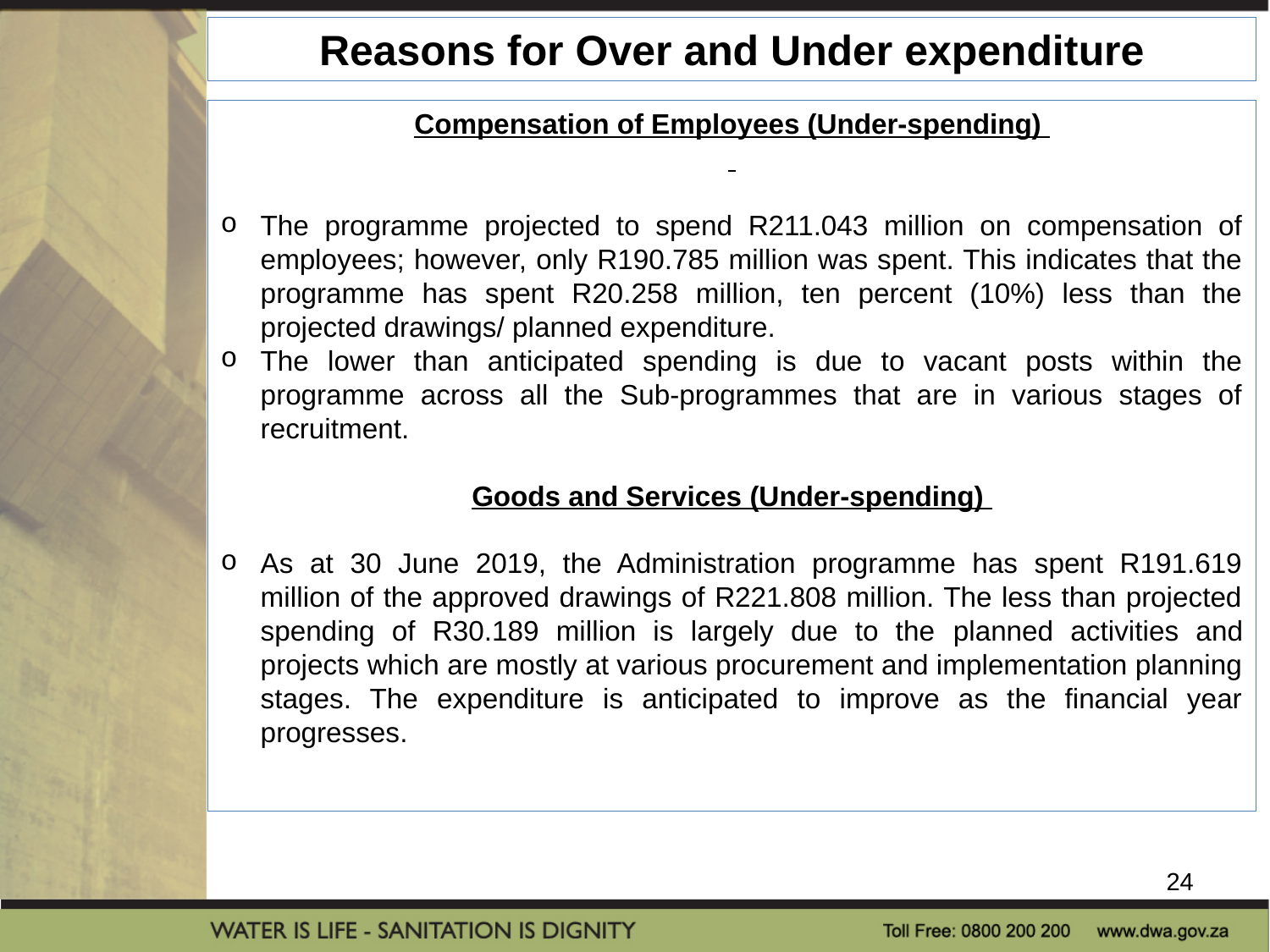

Reasons for Over and Under expenditure
Compensation of Employees (Under-spending)

The programme projected to spend R211.043 million on compensation of employees; however, only R190.785 million was spent. This indicates that the programme has spent R20.258 million, ten percent (10%) less than the projected drawings/ planned expenditure.
The lower than anticipated spending is due to vacant posts within the programme across all the Sub-programmes that are in various stages of recruitment.

Goods and Services (Under-spending)

As at 30 June 2019, the Administration programme has spent R191.619 million of the approved drawings of R221.808 million. The less than projected spending of R30.189 million is largely due to the planned activities and projects which are mostly at various procurement and implementation planning stages. The expenditure is anticipated to improve as the financial year progresses.

24